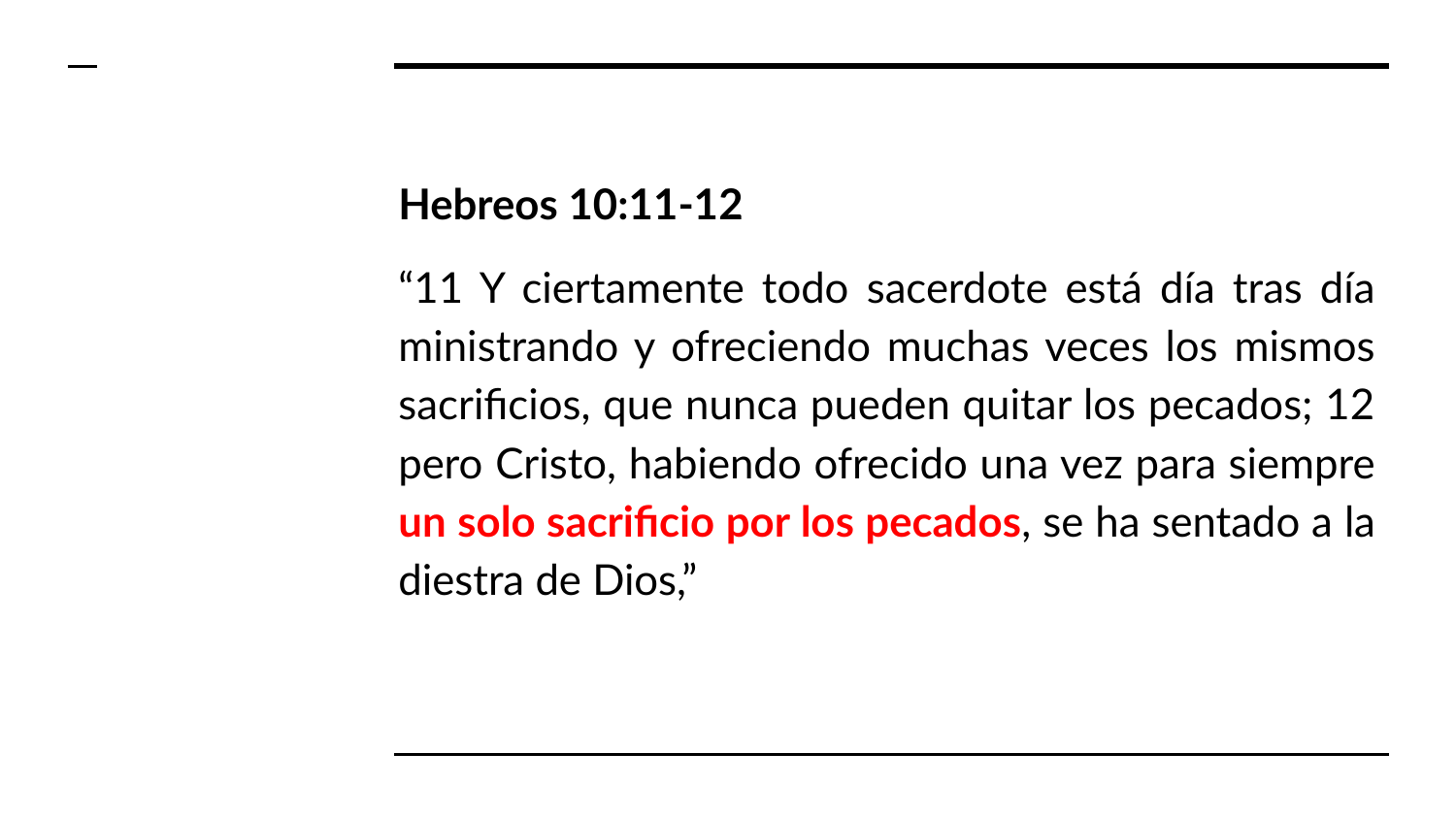

Hebreos 10:11-12
“11 Y ciertamente todo sacerdote está día tras día ministrando y ofreciendo muchas veces los mismos sacrificios, que nunca pueden quitar los pecados; 12 pero Cristo, habiendo ofrecido una vez para siempre un solo sacrificio por los pecados, se ha sentado a la diestra de Dios,”